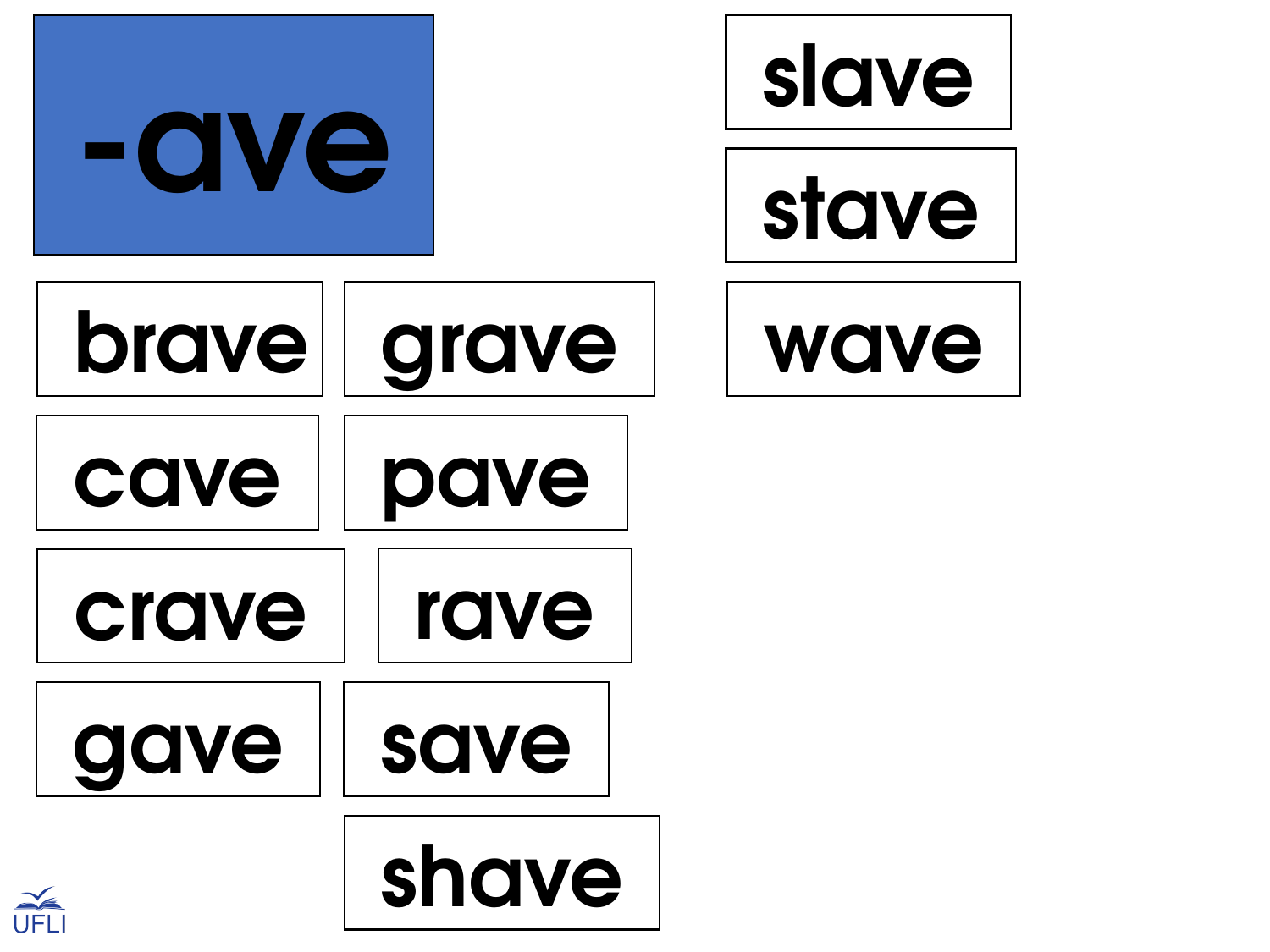

-ave
 slave
 stave
 brave
 grave
 wave
 cave
 pave
 rave
 crave
 gave
 save
 shave